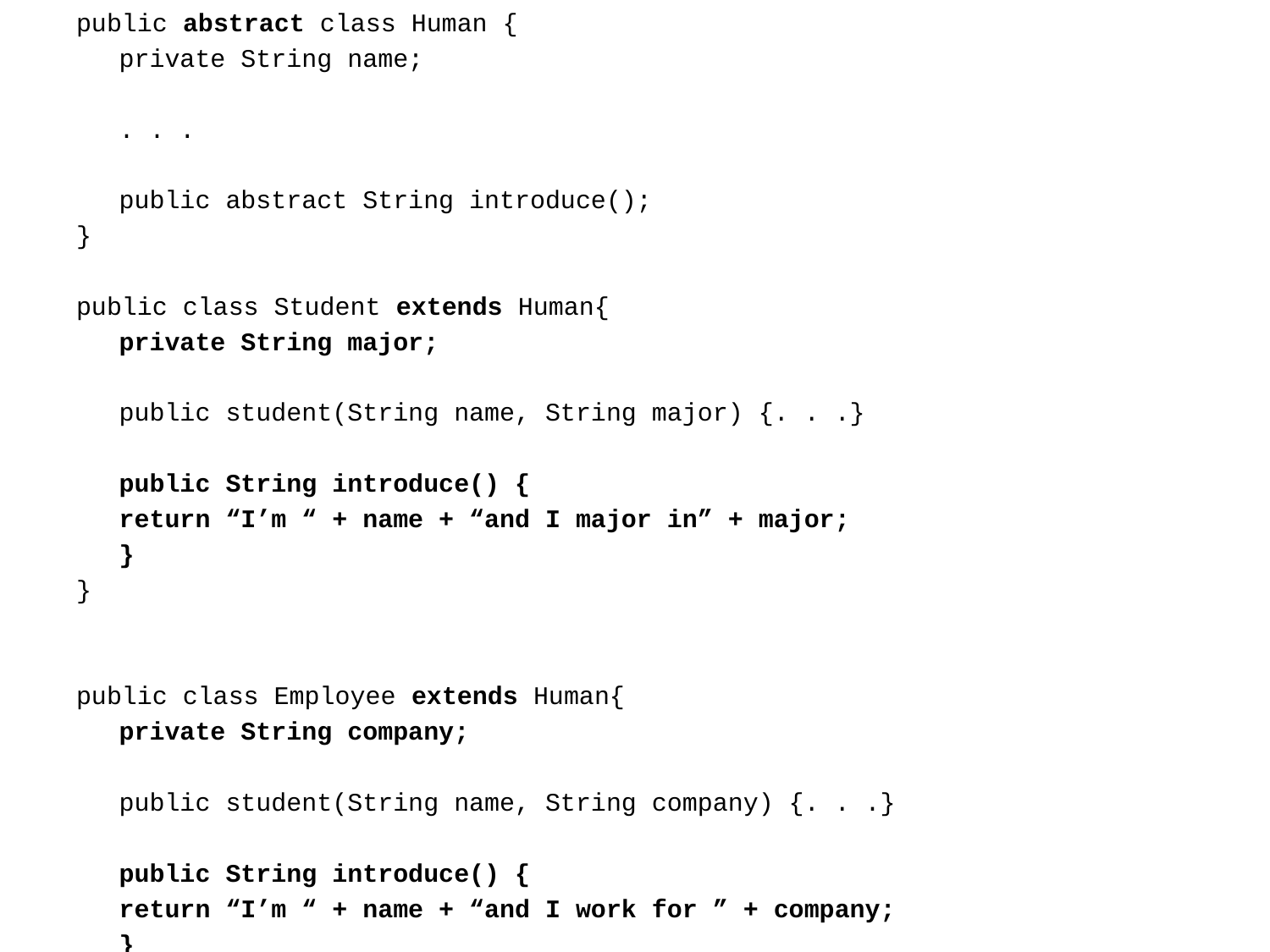

public abstract class Human {
 	private String name;

	. . .

	public abstract String introduce();
}

public class Student extends Human{
	private String major;

	public student(String name, String major) {. . .}

	public String introduce() {
		return “I’m “ + name + “and I major in” + major;
	}
}

public class Employee extends Human{
	private String company;

	public student(String name, String company) {. . .}

	public String introduce() {
		return “I’m “ + name + “and I work for ” + company;
	}
}